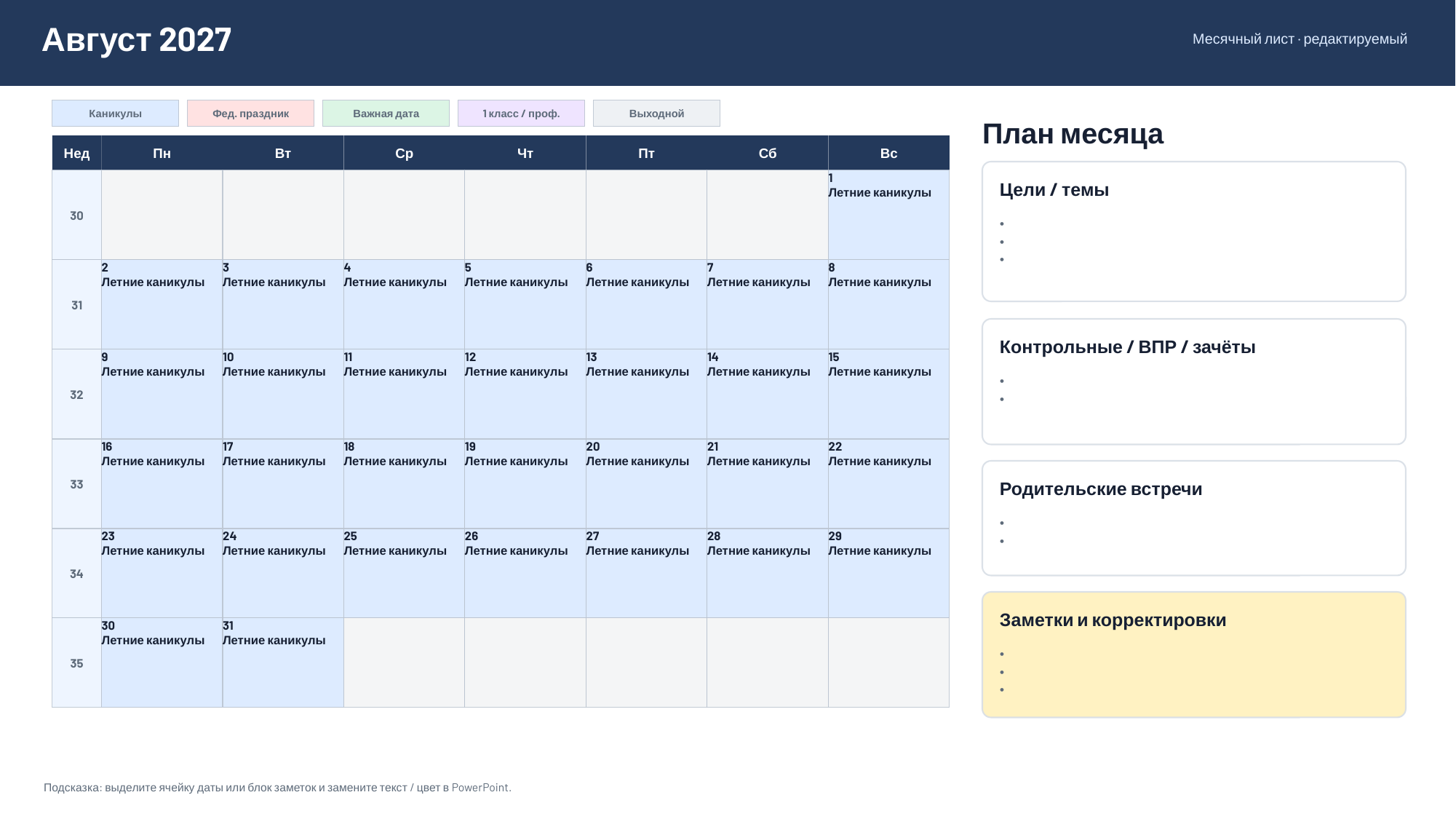

Август 2027
Месячный лист · редактируемый
Каникулы
Фед. праздник
Важная дата
1 класс / проф.
Выходной
План месяца
Нед
Пн
Вт
Ср
Чт
Пт
Сб
Вс

30

1
Летние каникулы
Цели / темы
•
•
•
31
2
Летние каникулы
3
Летние каникулы
4
Летние каникулы
5
Летние каникулы
6
Летние каникулы
7
Летние каникулы
8
Летние каникулы

Контрольные / ВПР / зачёты
32
9
Летние каникулы
10
Летние каникулы
11
Летние каникулы
12
Летние каникулы
13
Летние каникулы
14
Летние каникулы
15
Летние каникулы
•
•
33
16
Летние каникулы
17
Летние каникулы
18
Летние каникулы
19
Летние каникулы
20
Летние каникулы
21
Летние каникулы
22
Летние каникулы

Родительские встречи
•
•
34
23
Летние каникулы
24
Летние каникулы
25
Летние каникулы
26
Летние каникулы
27
Летние каникулы
28
Летние каникулы
29
Летние каникулы

Заметки и корректировки
35
30
Летние каникулы
31
Летние каникулы

•
•
•
Подсказка: выделите ячейку даты или блок заметок и замените текст / цвет в PowerPoint.